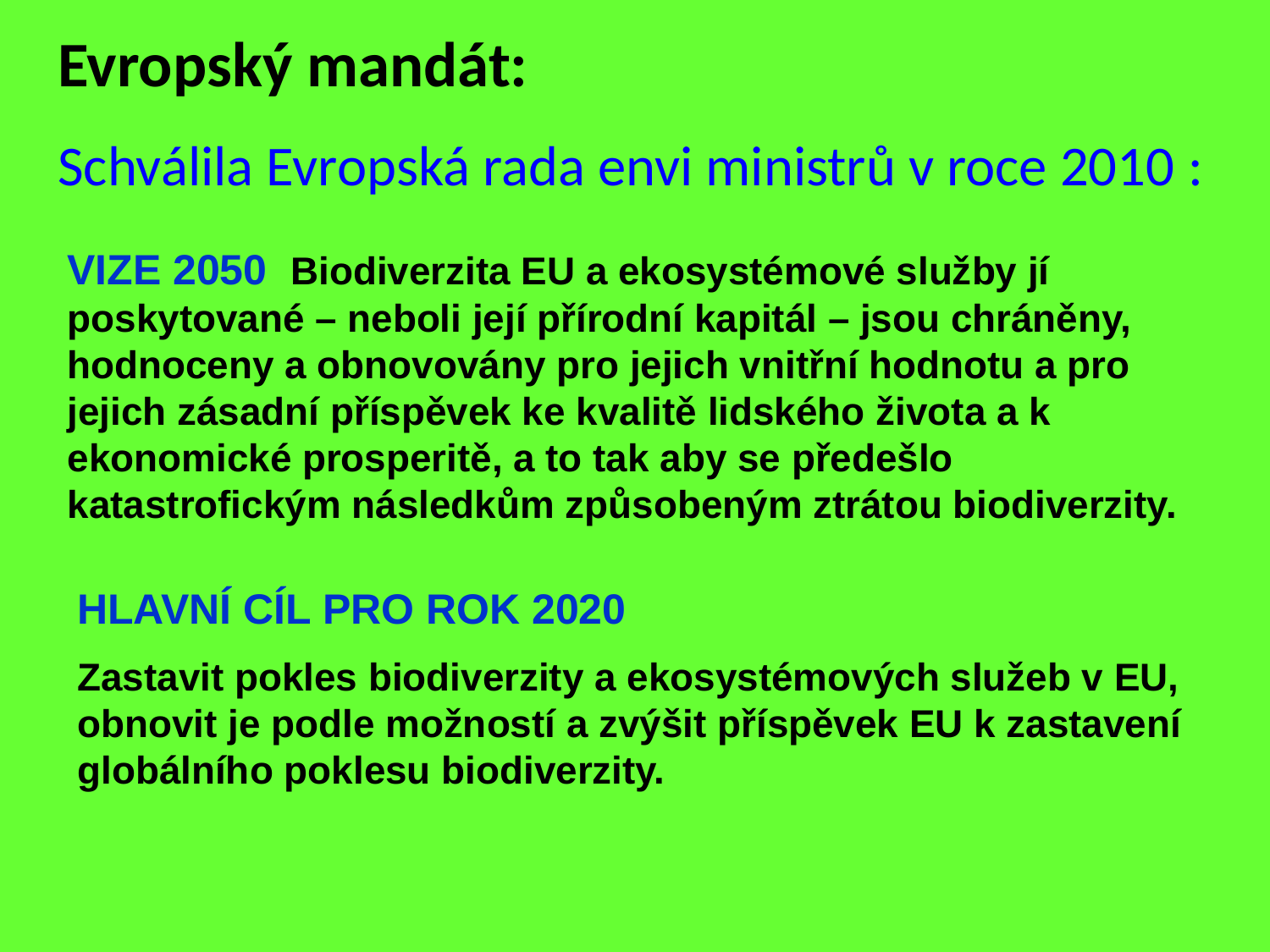

# Evropský mandát:
Schválila Evropská rada envi ministrů v roce 2010 :

VIZE 2050  Biodiverzita EU a ekosystémové služby jí poskytované – neboli její přírodní kapitál – jsou chráněny, hodnoceny a obnovovány pro jejich vnitřní hodnotu a pro jejich zásadní příspěvek ke kvalitě lidského života a k ekonomické prosperitě, a to tak aby se předešlo katastrofickým následkům způsobeným ztrátou biodiverzity.
HLAVNÍ CÍL PRO ROK 2020
Zastavit pokles biodiverzity a ekosystémových služeb v EU, obnovit je podle možností a zvýšit příspěvek EU k zastavení globálního poklesu biodiverzity.